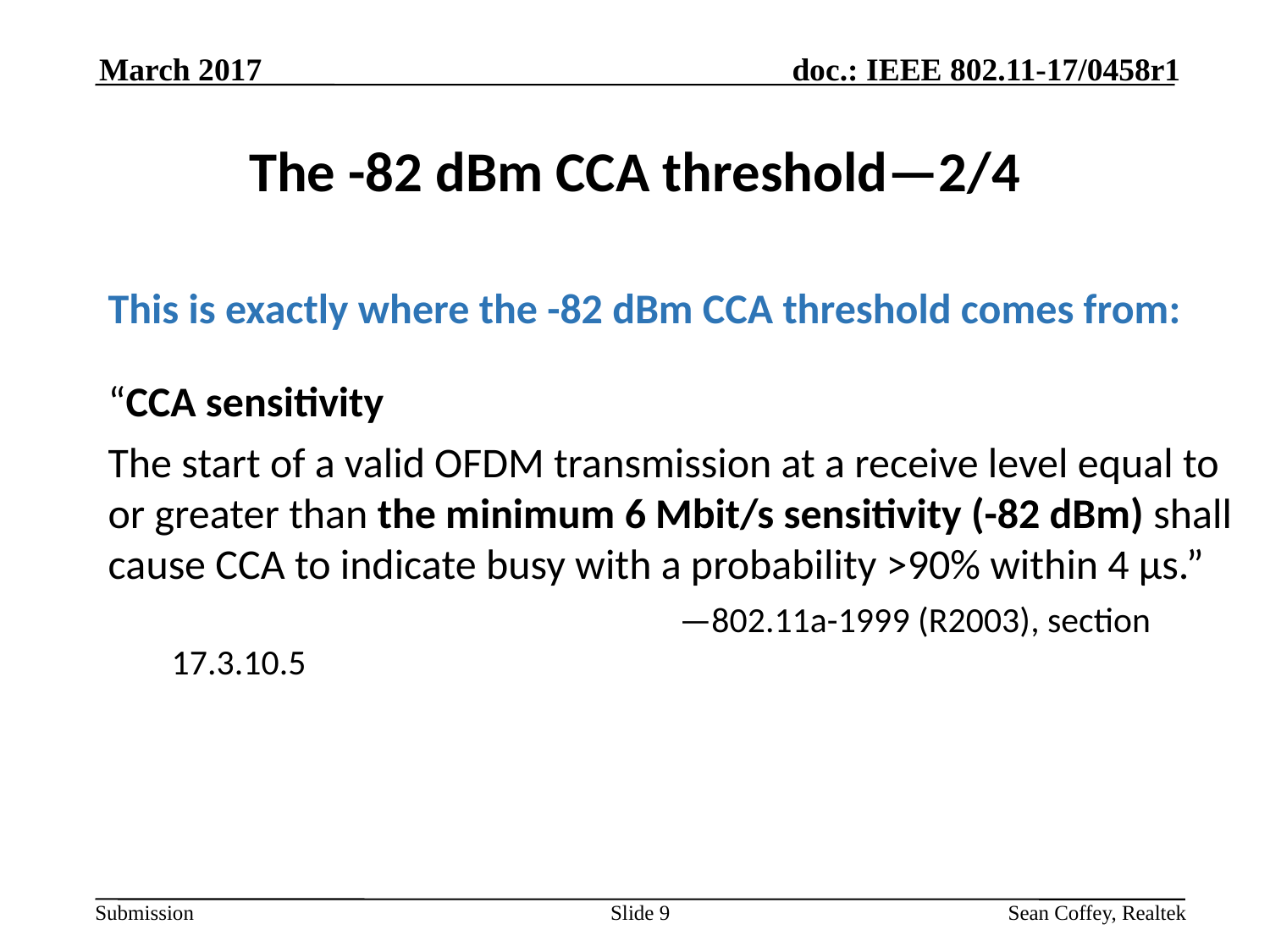

March 2017
# The -82 dBm CCA threshold—2/4
This is exactly where the -82 dBm CCA threshold comes from:

“CCA sensitivity
The start of a valid OFDM transmission at a receive level equal to or greater than the minimum 6 Mbit/s sensitivity (-82 dBm) shall cause CCA to indicate busy with a probability >90% within 4 μs.”
				—802.11a-1999 (R2003), section 17.3.10.5
Slide 9
Sean Coffey, Realtek